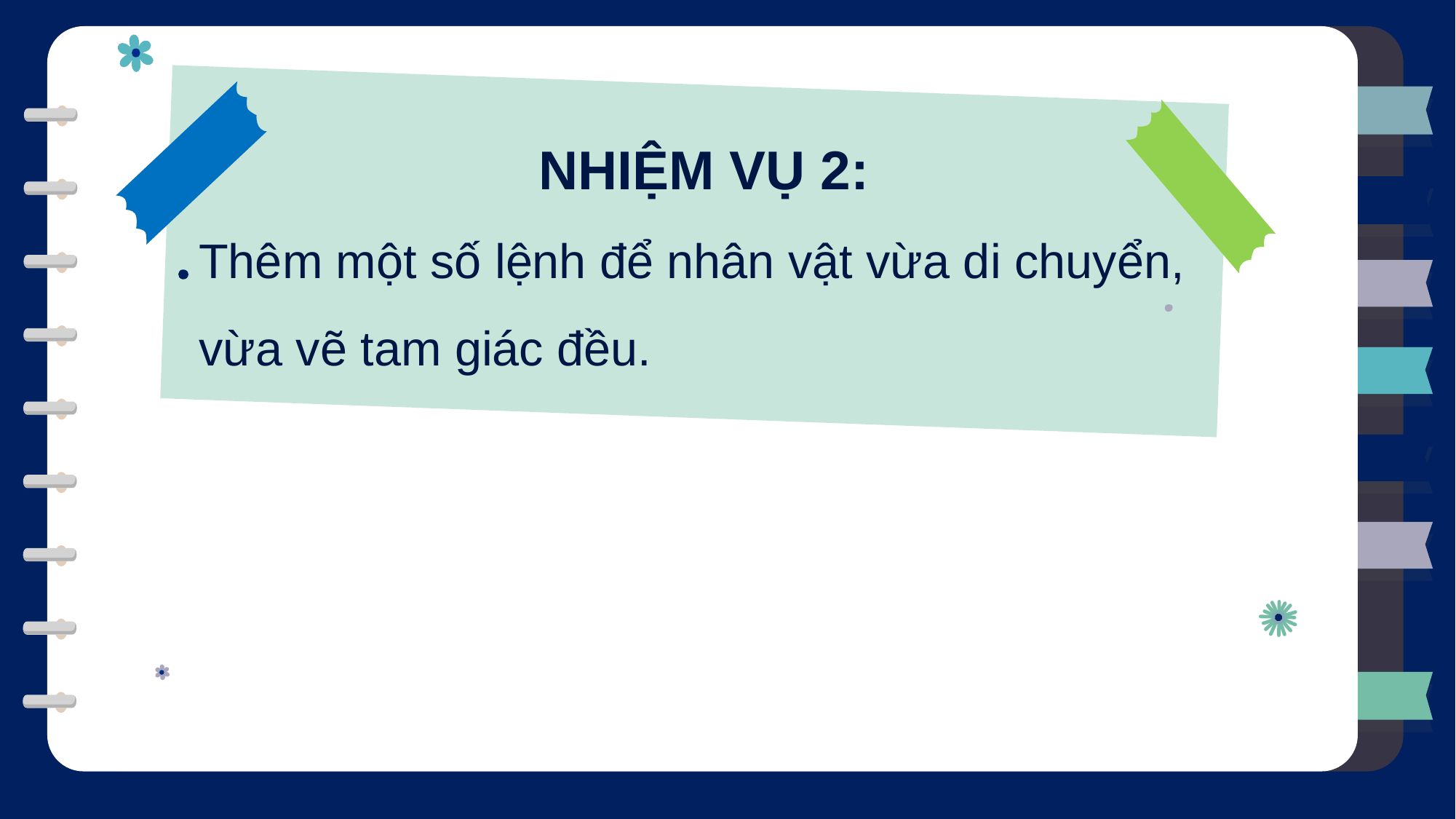

NHIỆM VỤ 2:
Thêm một số lệnh để nhân vật vừa di chuyển, vừa vẽ tam giác đều.